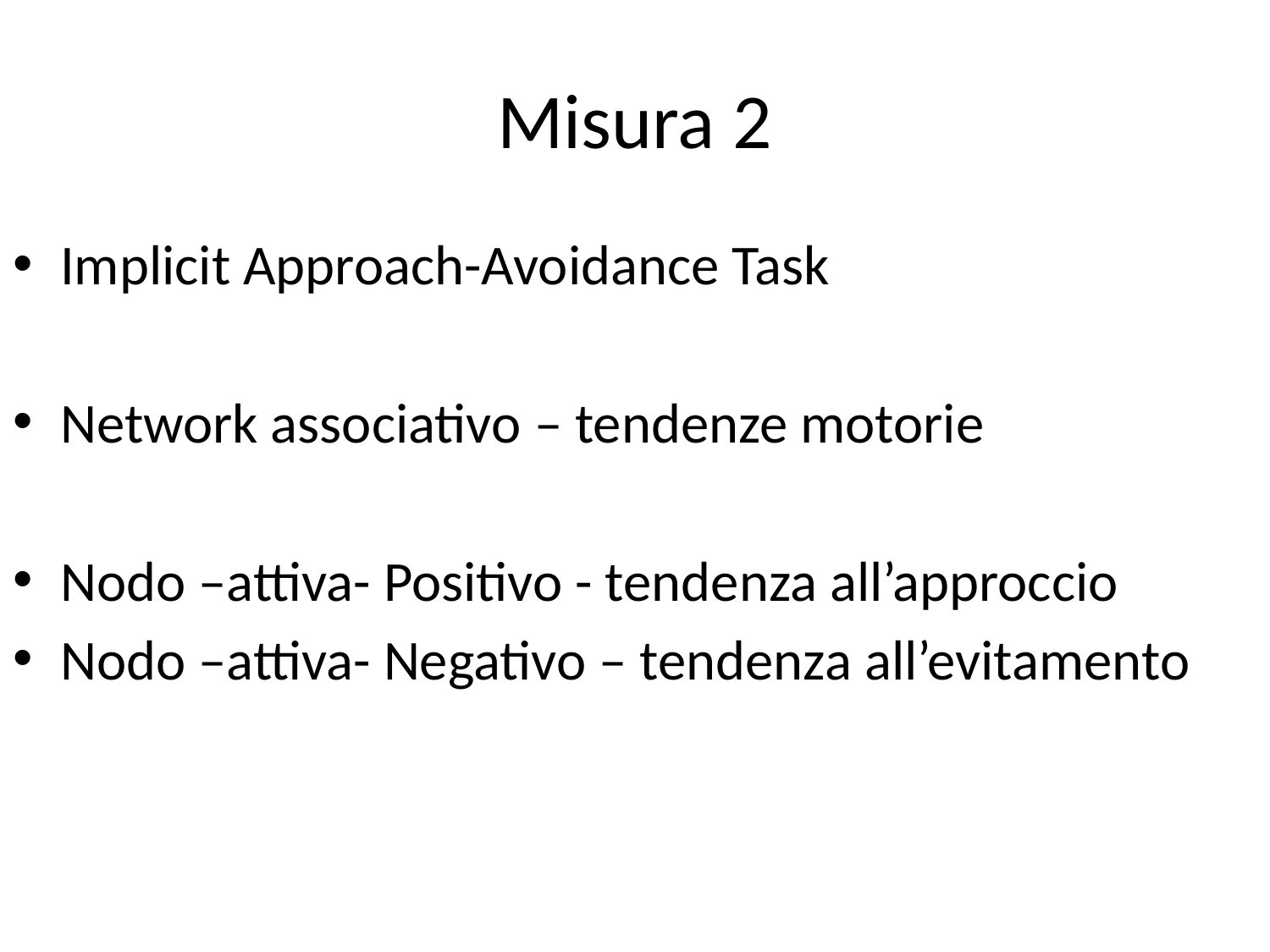

# Misura 2
Implicit Approach-Avoidance Task

Network associativo – tendenze motorie

Nodo –attiva- Positivo - tendenza all’approccio
Nodo –attiva- Negativo – tendenza all’evitamento